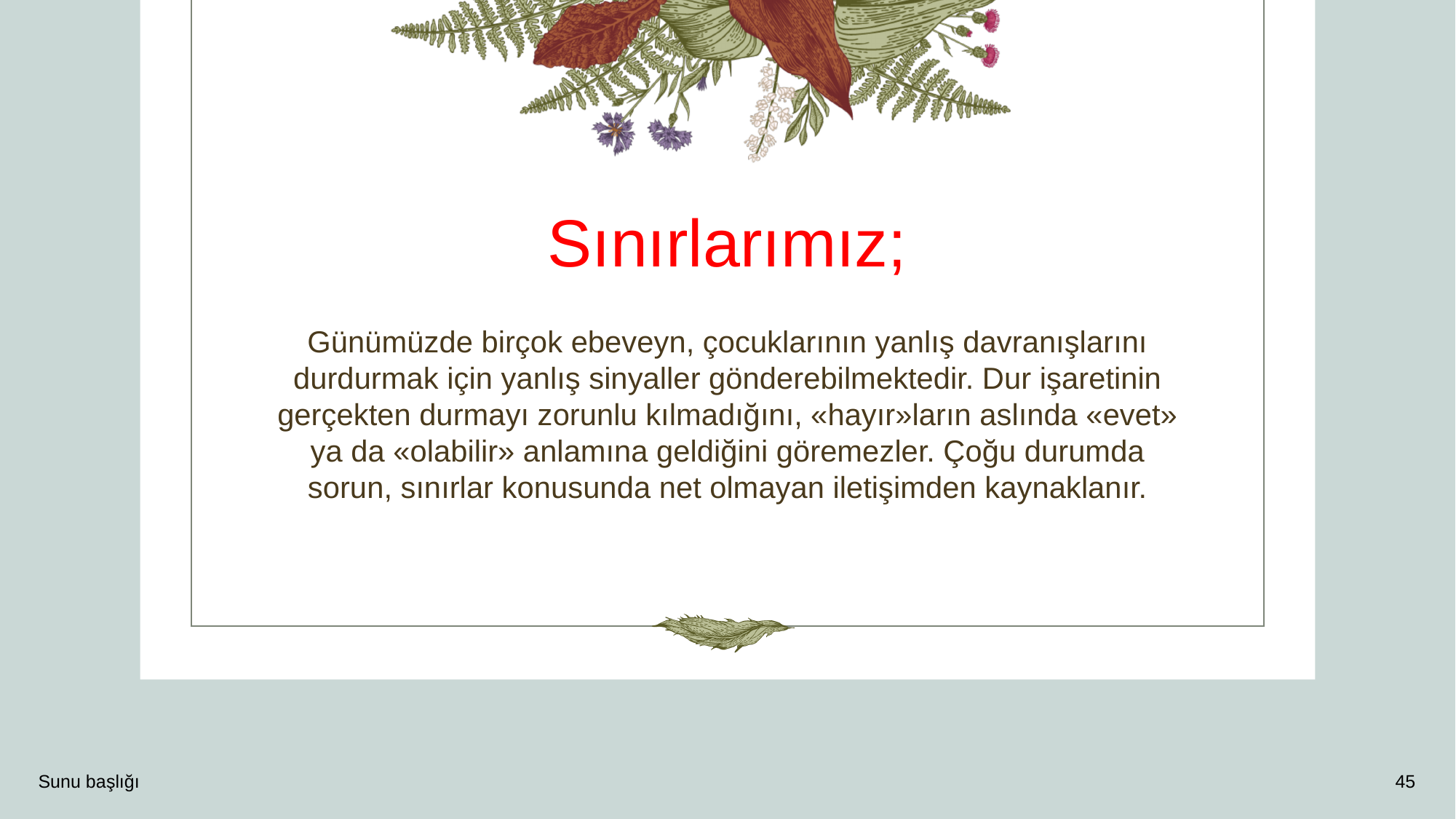

# Sınırlarımız;
Günümüzde birçok ebeveyn, çocuklarının yanlış davranışlarını durdurmak için yanlış sinyaller gönderebilmektedir. Dur işaretinin gerçekten durmayı zorunlu kılmadığını, «hayır»ların aslında «evet» ya da «olabilir» anlamına geldiğini göremezler. Çoğu durumda sorun, sınırlar konusunda net olmayan iletişimden kaynaklanır.
Sunu başlığı
45